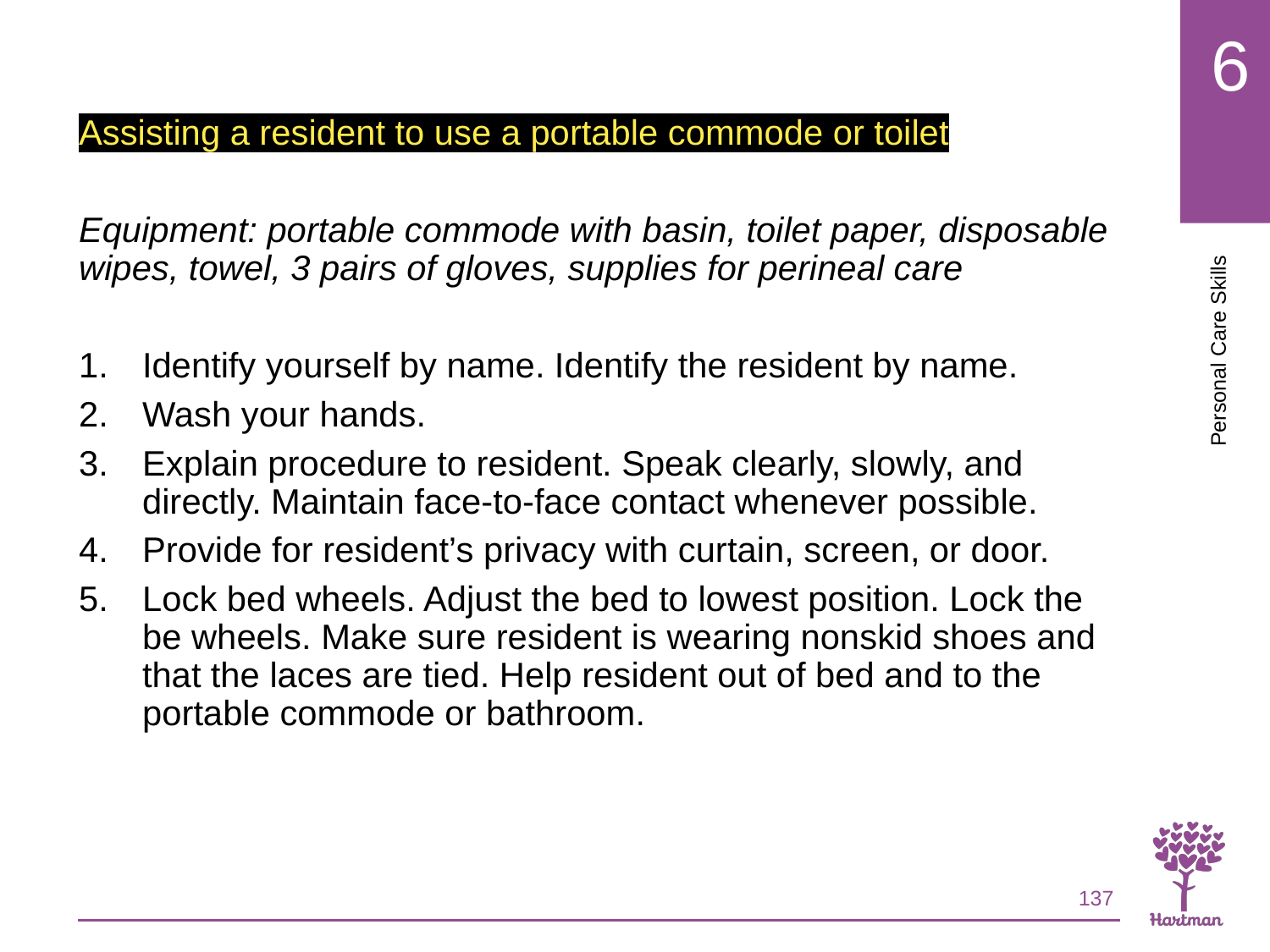

# LO7, content 14
Assisting a resident to use a portable commode or toilet

Equipment: portable commode with basin, toilet paper, disposable wipes, towel, 3 pairs of gloves, supplies for perineal care

Identify yourself by name. Identify the resident by name.
Wash your hands.
Explain procedure to resident. Speak clearly, slowly, and directly. Maintain face-to-face contact whenever possible.
Provide for resident’s privacy with curtain, screen, or door.
Lock bed wheels. Adjust the bed to lowest position. Lock the be wheels. Make sure resident is wearing nonskid shoes and that the laces are tied. Help resident out of bed and to the portable commode or bathroom.
137